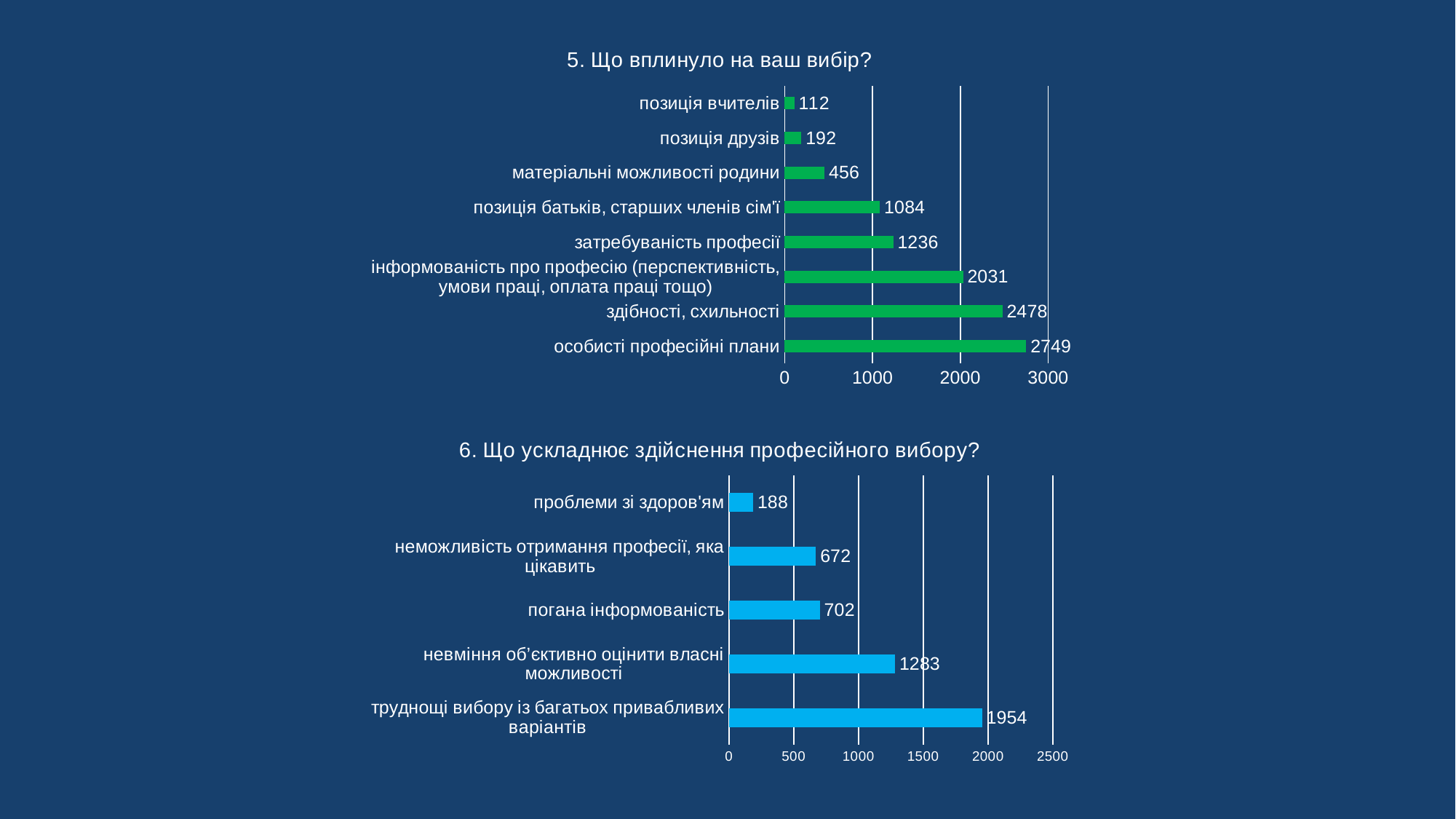

### Chart: 5. Що вплинуло на ваш вибір?

| Category |  |
|---|---|
| особисті професійні плани | 2749.0 |
| здібності, схильності | 2478.0 |
| інформованість про професію (перспективність, умови праці, оплата праці тощо) | 2031.0 |
| затребуваність професії | 1236.0 |
| позиція батьків, старших членів сім'ї | 1084.0 |
| матеріальні можливості родини | 456.0 |
| позиція друзів | 192.0 |
| позиція вчителів | 112.0 |

### Chart: 6. Що ускладнює здійснення професійного вибору?

| Category |  |
|---|---|
| труднощі вибору із багатьох привабливих варіантів | 1954.0 |
| невміння об’єктивно оцінити власні можливості | 1283.0 |
| погана інформованість | 702.0 |
| неможливість отримання професії, яка цікавить | 672.0 |
| проблеми зі здоров'ям | 188.0 |